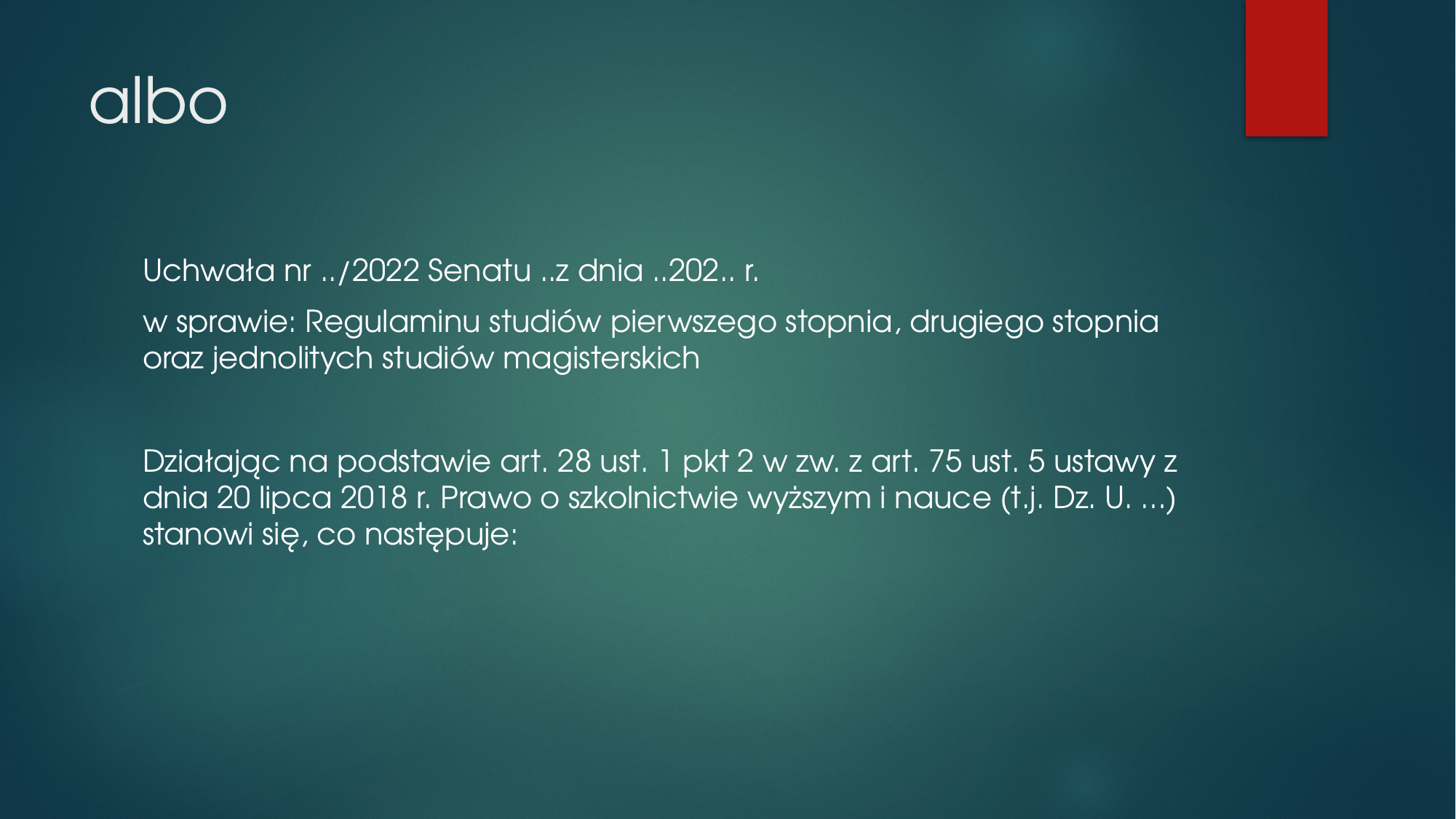

# albo
Uchwała nr ../2022 Senatu ..z dnia ..202.. r.
w sprawie: Regulaminu studiów pierwszego stopnia, drugiego stopnia oraz jednolitych studiów magisterskich

Działając na podstawie art. 28 ust. 1 pkt 2 w zw. z art. 75 ust. 5 ustawy z dnia 20 lipca 2018 r. Prawo o szkolnictwie wyższym i nauce (t.j. Dz. U. …) stanowi się, co następuje: